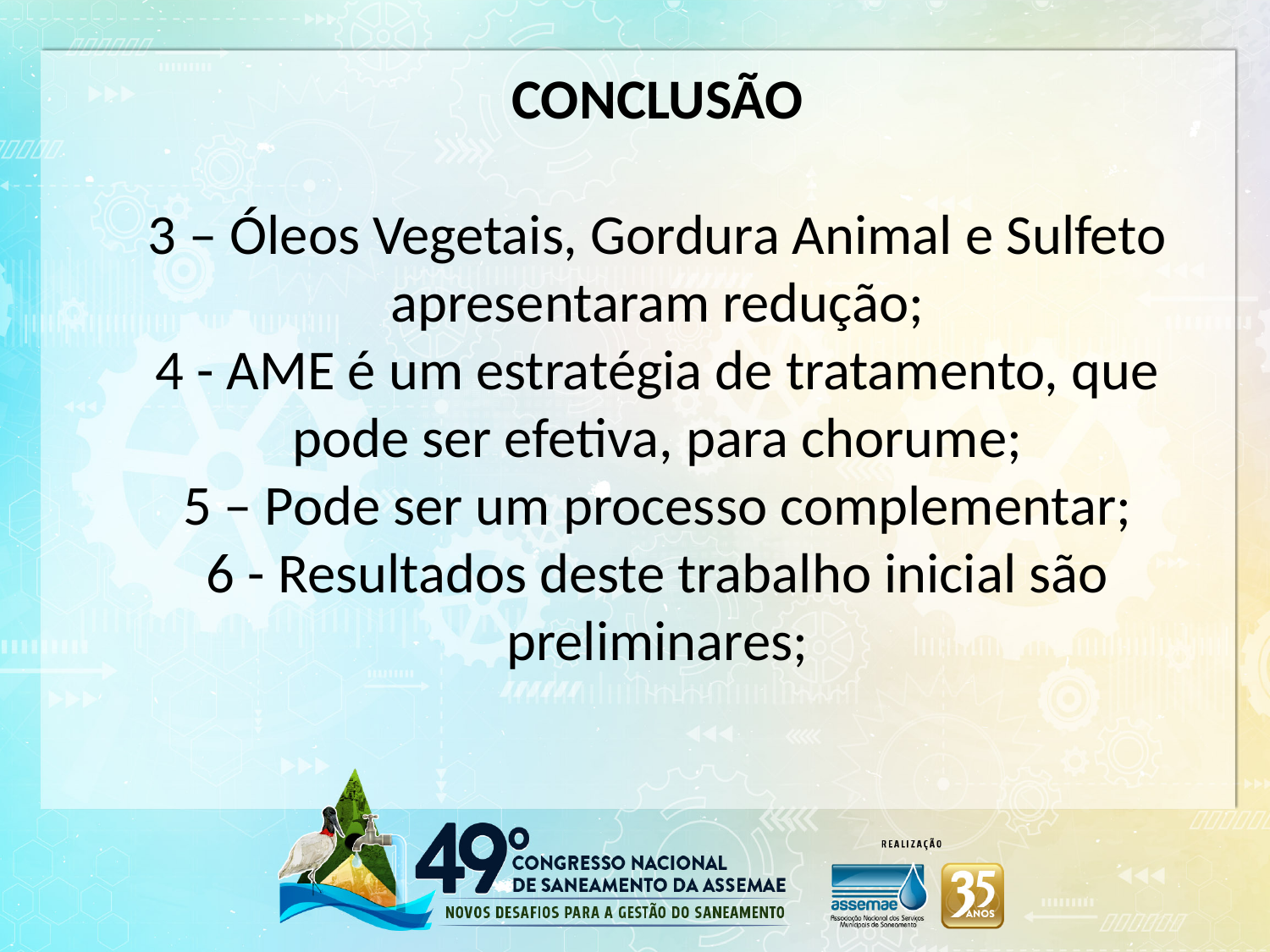

CONCLUSÃO
3 – Óleos Vegetais, Gordura Animal e Sulfeto apresentaram redução;
4 - AME é um estratégia de tratamento, que pode ser efetiva, para chorume;
5 – Pode ser um processo complementar;
6 - Resultados deste trabalho inicial são preliminares;